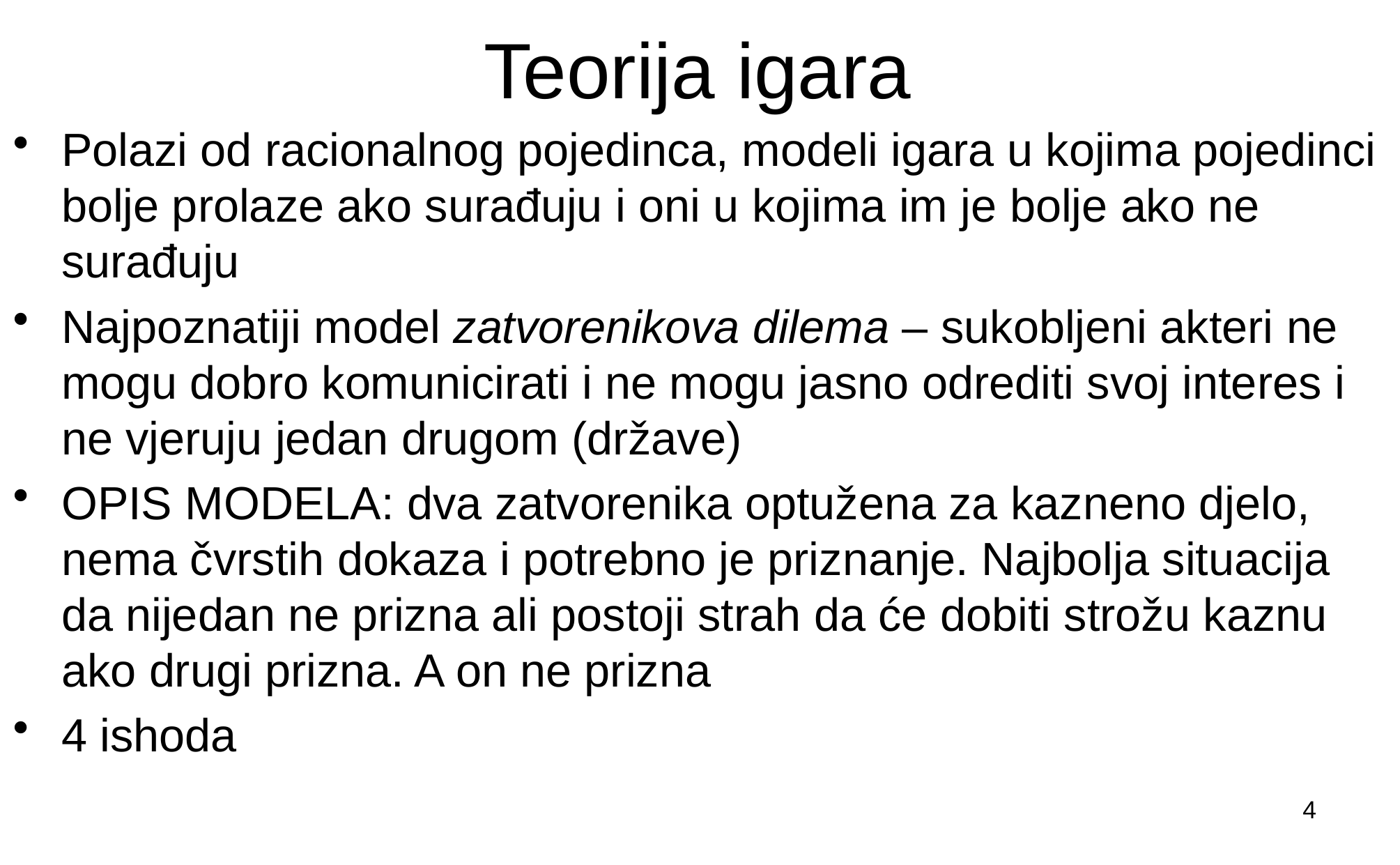

# Teorija igara
Polazi od racionalnog pojedinca, modeli igara u kojima pojedinci bolje prolaze ako surađuju i oni u kojima im je bolje ako ne surađuju
Najpoznatiji model zatvorenikova dilema – sukobljeni akteri ne mogu dobro komunicirati i ne mogu jasno odrediti svoj interes i ne vjeruju jedan drugom (države)
OPIS MODELA: dva zatvorenika optužena za kazneno djelo, nema čvrstih dokaza i potrebno je priznanje. Najbolja situacija da nijedan ne prizna ali postoji strah da će dobiti strožu kaznu ako drugi prizna. A on ne prizna
4 ishoda

|  |  |
| --- | --- |
|  |  |
|  |  |
|  |  |
4